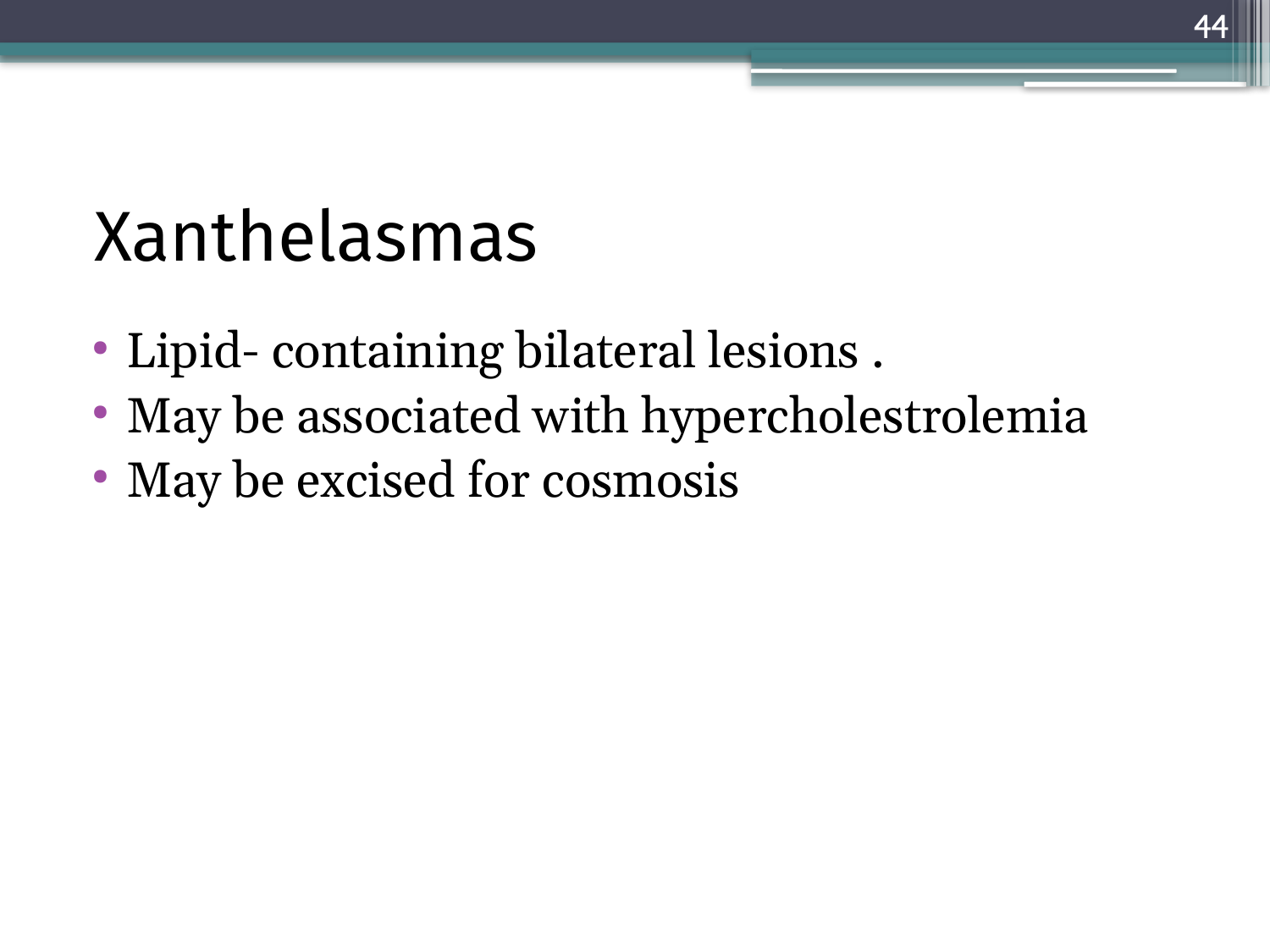

44
# Xanthelasmas
Lipid- containing bilateral lesions .
May be associated with hypercholestrolemia
May be excised for cosmosis